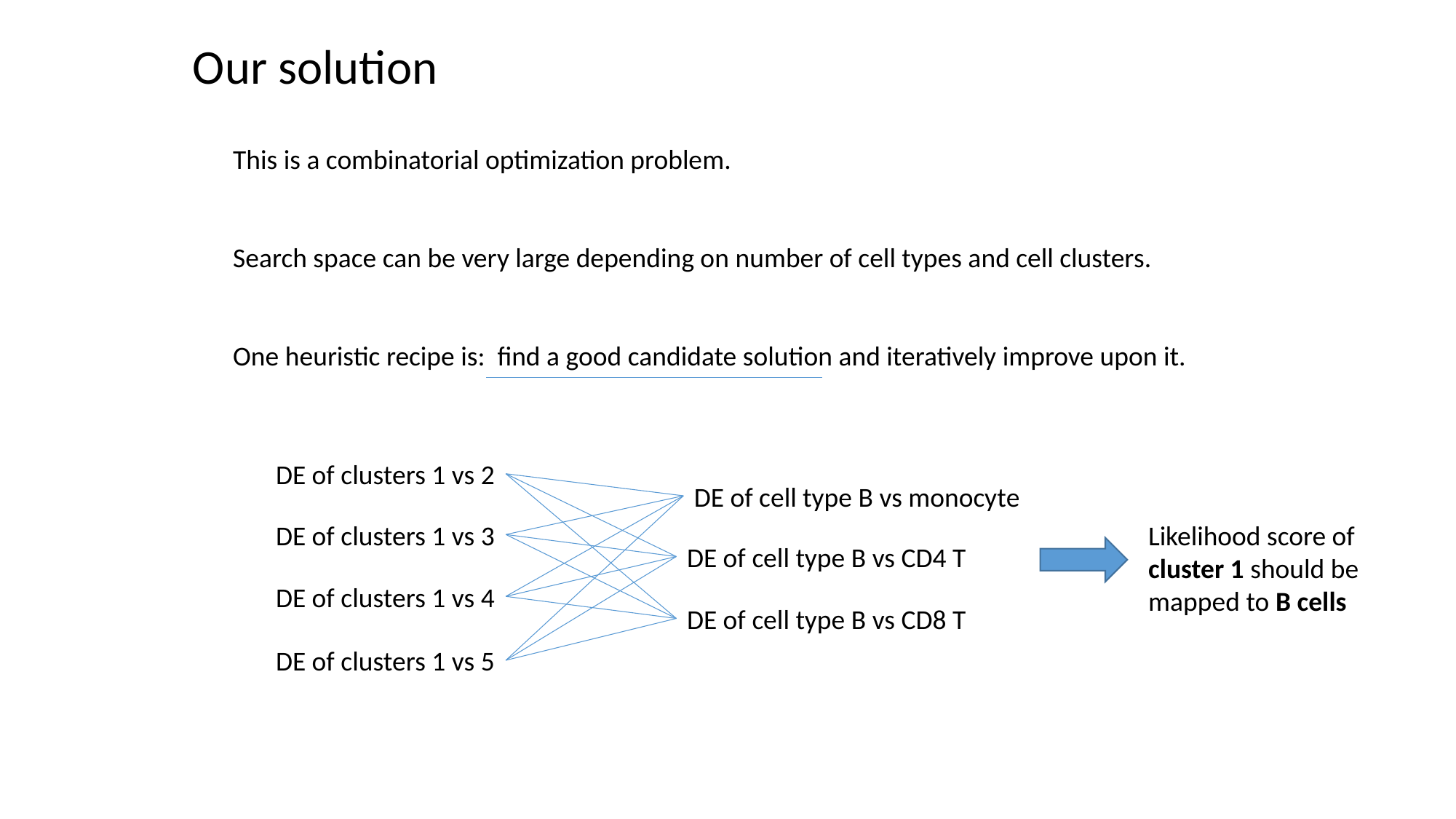

Our solution
This is a combinatorial optimization problem.

Search space can be very large depending on number of cell types and cell clusters.

One heuristic recipe is:  find a good candidate solution and iteratively improve upon it.

DE of clusters 1 vs 2
DE of cell type B vs monocyte
DE of clusters 1 vs 3
Likelihood score of cluster 1 should be mapped to B cells
DE of cell type B vs CD4 T

DE of clusters 1 vs 4
DE of cell type B vs CD8 T
DE of clusters 1 vs 5